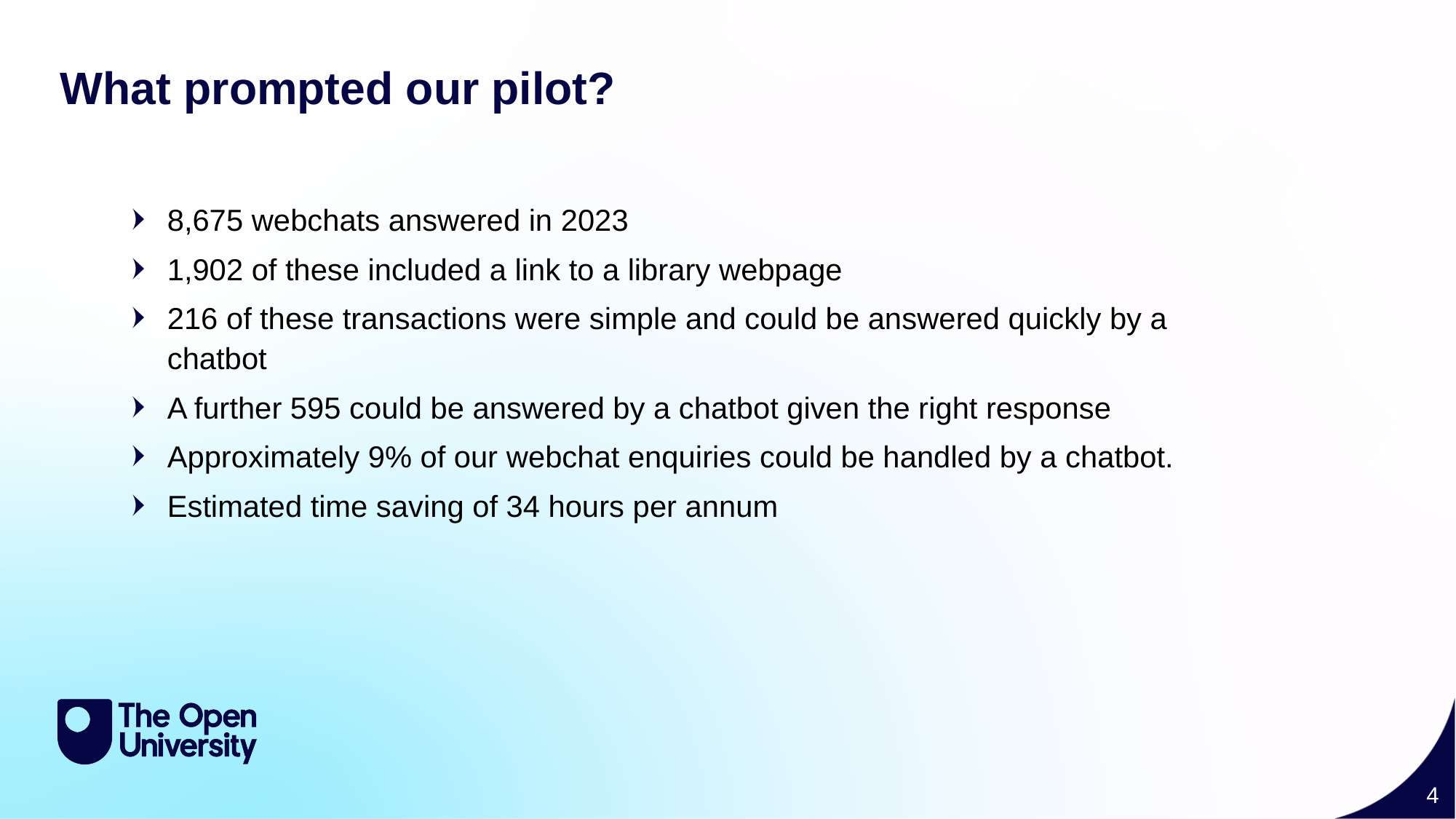

What prompted our pilot?
8,675 webchats answered in 2023
1,902 of these included a link to a library webpage
216 of these transactions were simple and could be answered quickly by a chatbot
A further 595 could be answered by a chatbot given the right response
Approximately 9% of our webchat enquiries could be handled by a chatbot.
Estimated time saving of 34 hours per annum